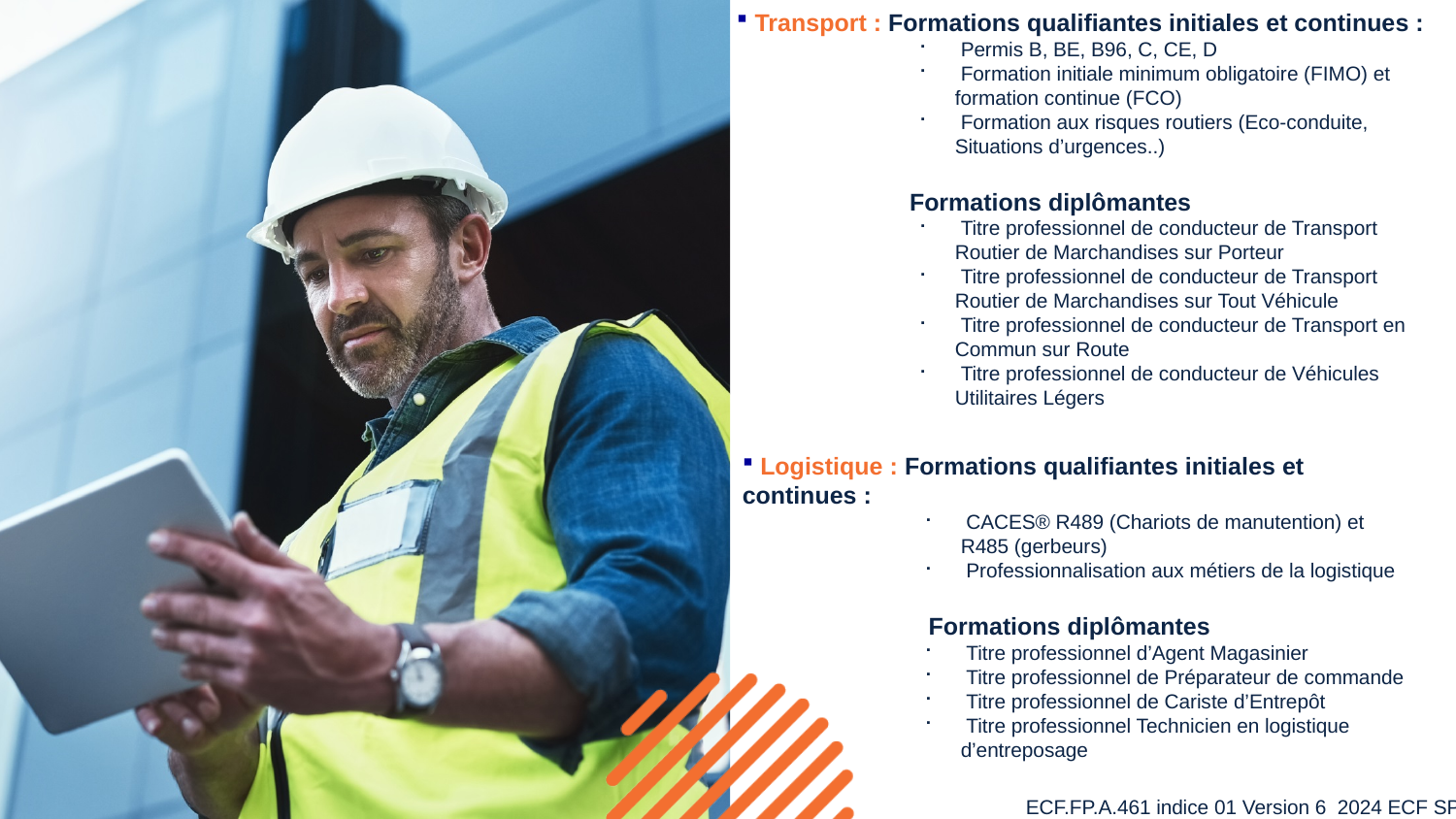

Transport : Formations qualifiantes initiales et continues :
 Permis B, BE, B96, C, CE, D
 Formation initiale minimum obligatoire (FIMO) et formation continue (FCO)
 Formation aux risques routiers (Eco-conduite, Situations d’urgences..)

	    Formations diplômantes
 Titre professionnel de conducteur de Transport Routier de Marchandises sur Porteur
 Titre professionnel de conducteur de Transport Routier de Marchandises sur Tout Véhicule
 Titre professionnel de conducteur de Transport en Commun sur Route
 Titre professionnel de conducteur de Véhicules Utilitaires Légers
 Logistique : Formations qualifiantes initiales et continues :
 CACES® R489 (Chariots de manutention) et R485 (gerbeurs)
 Professionnalisation aux métiers de la logistique

	      Formations diplômantes
 Titre professionnel d’Agent Magasinier
 Titre professionnel de Préparateur de commande
 Titre professionnel de Cariste d’Entrepôt
 Titre professionnel Technicien en logistique d’entreposage
ECF.FP.A.461 indice 01 Version 6  2024 ECF SPS